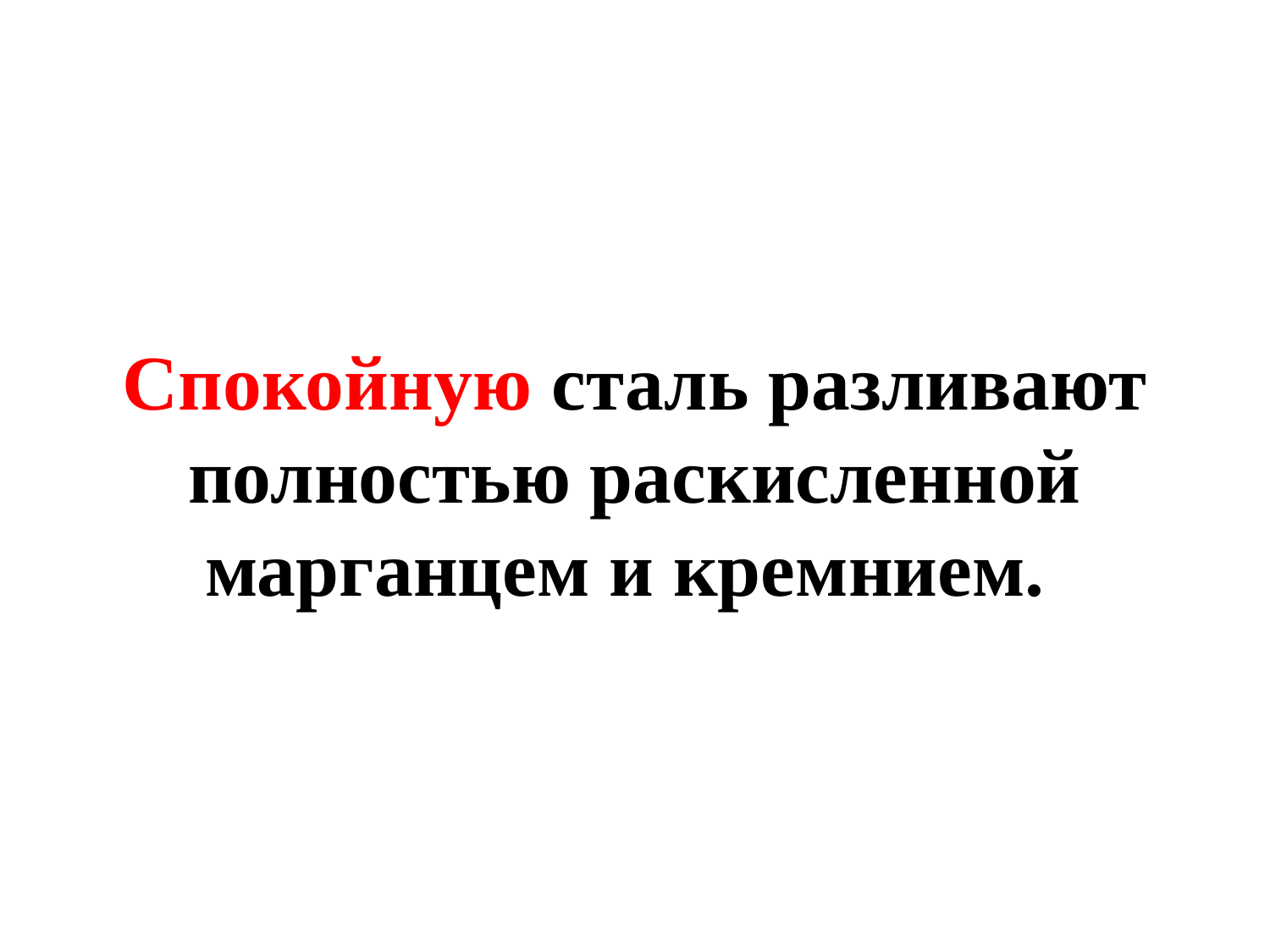

# Спокойную сталь разливают полностью раскисленной марганцем и кремнием.